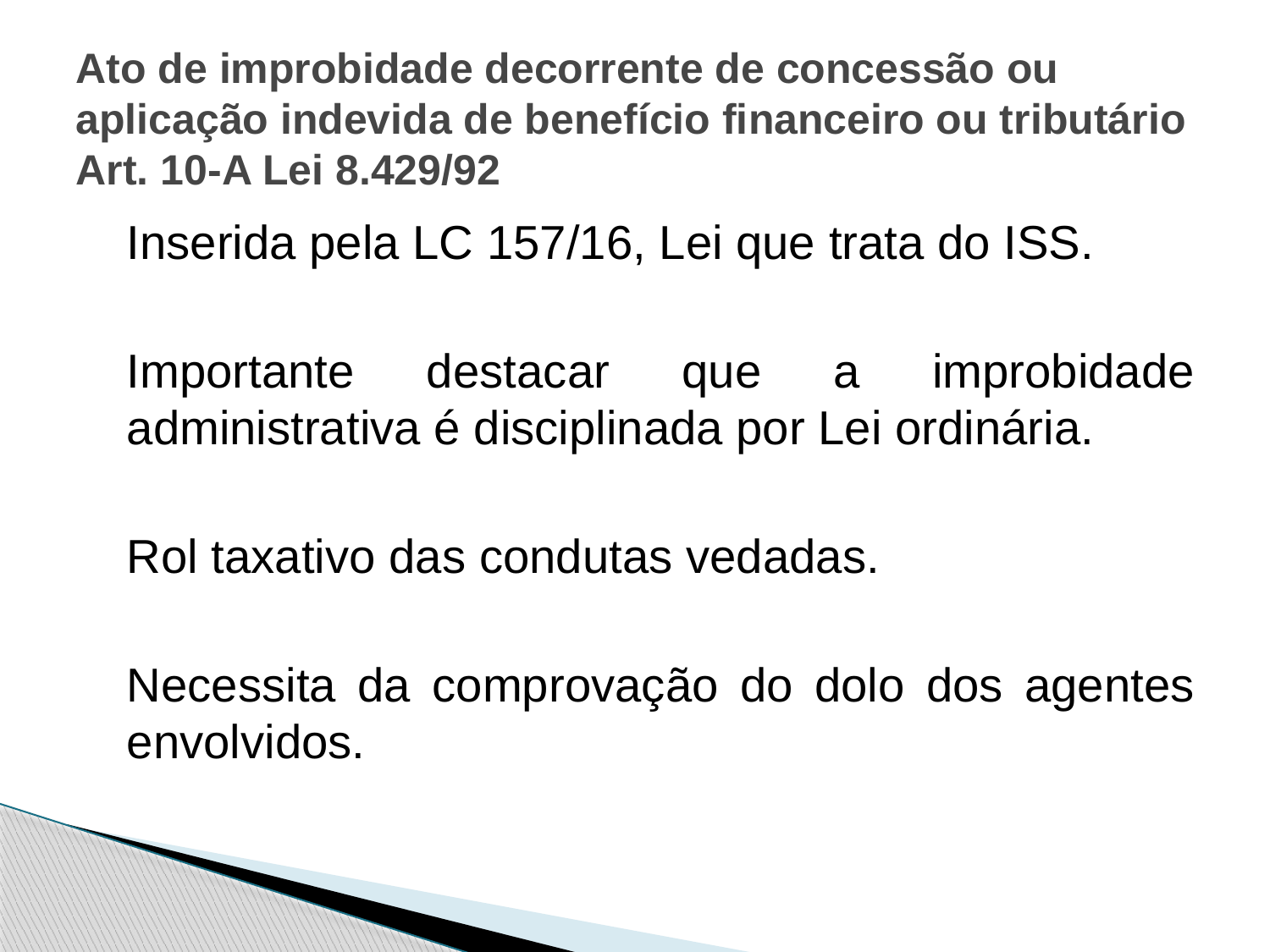

# Ato de improbidade decorrente de concessão ou aplicação indevida de benefício financeiro ou tributário Art. 10-A Lei 8.429/92
	Inserida pela LC 157/16, Lei que trata do ISS.

	Importante destacar que a improbidade administrativa é disciplinada por Lei ordinária.

	Rol taxativo das condutas vedadas.

	Necessita da comprovação do dolo dos agentes envolvidos.